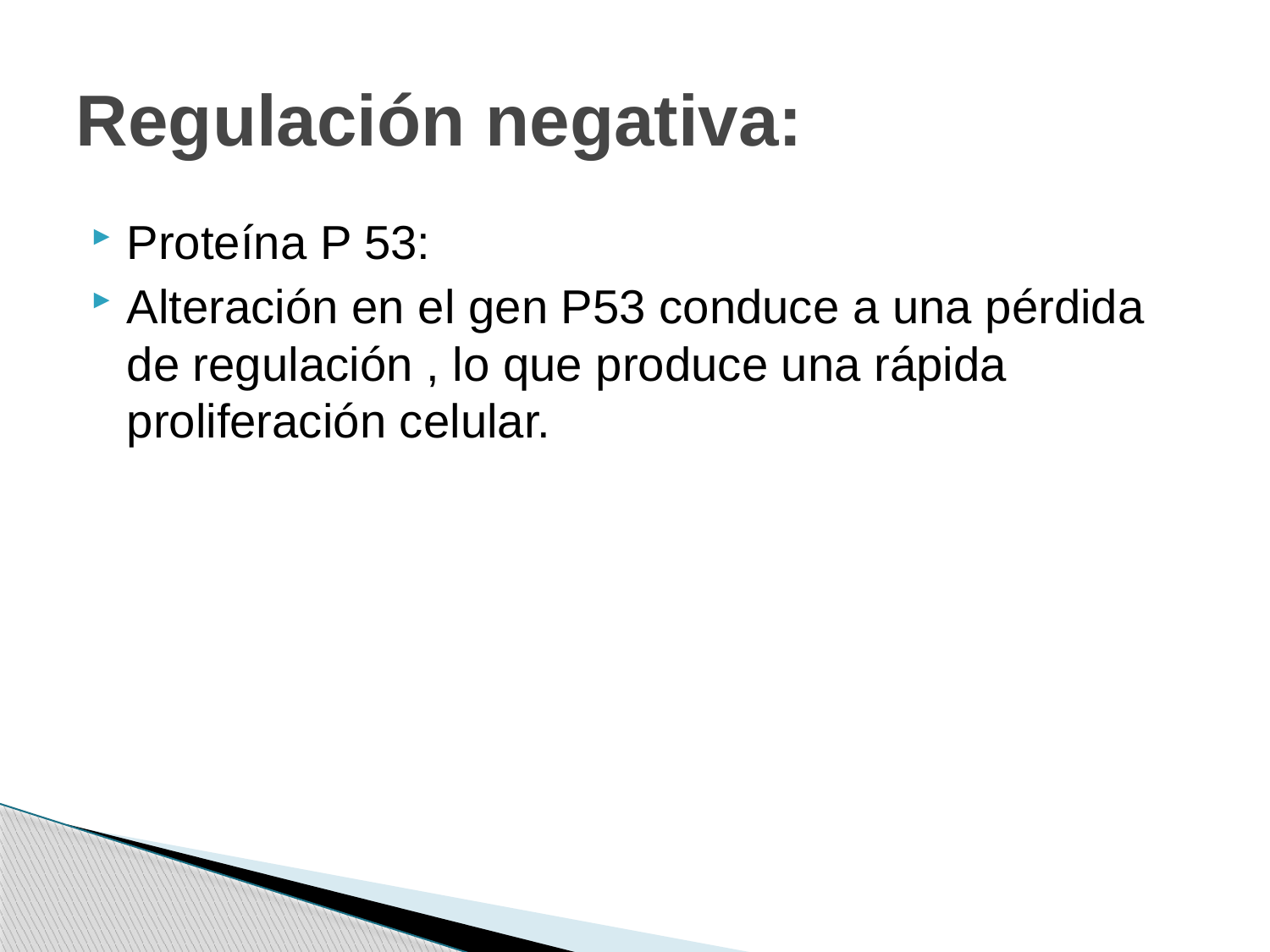

# Regulación negativa:
Proteína P 53:
Alteración en el gen P53 conduce a una pérdida de regulación , lo que produce una rápida proliferación celular.